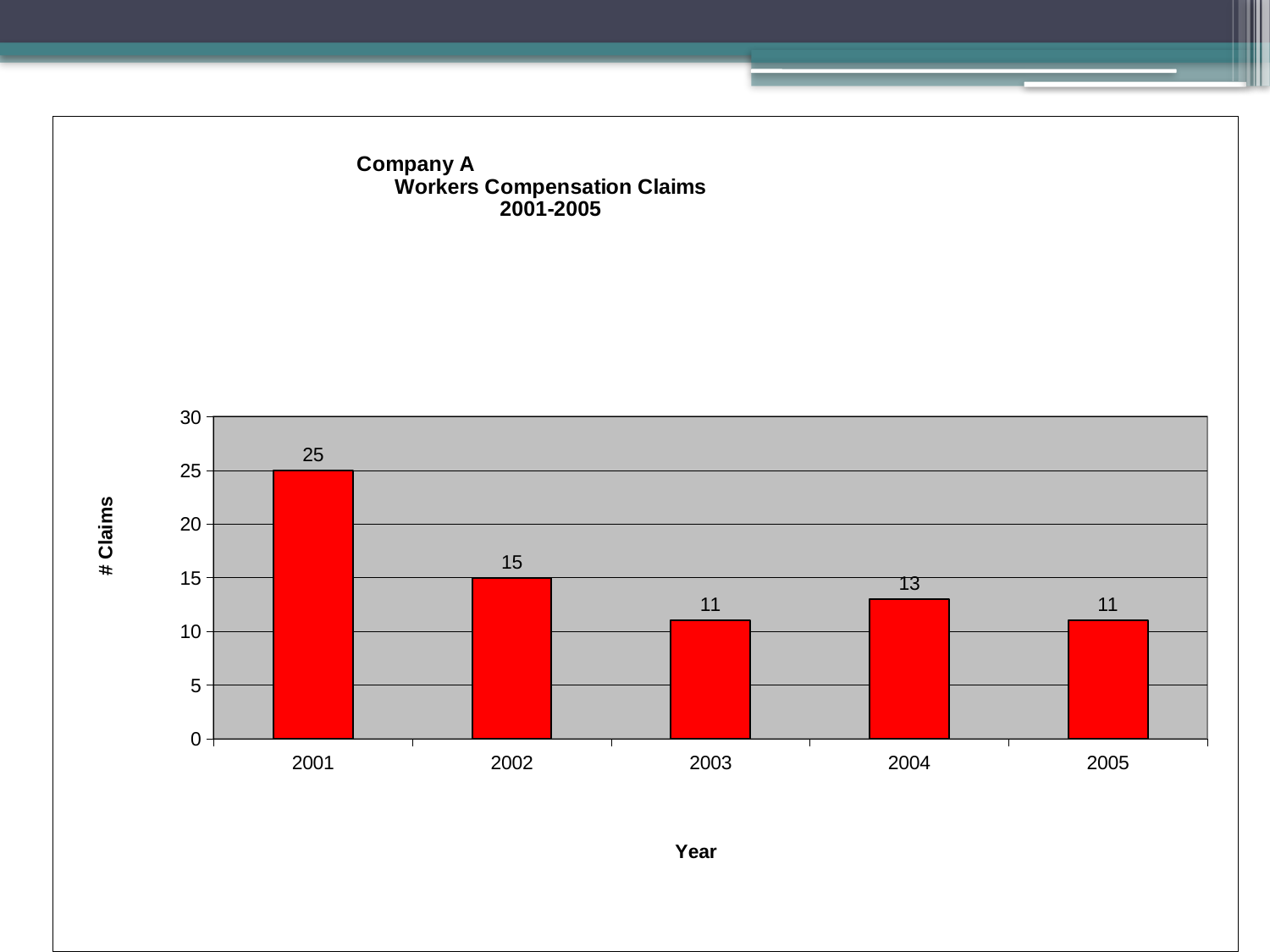

### Chart: Company A
 Workers Compensation Claims
2001-2005

| Category | Claims |
|---|---|
| 2001 | 25.0 |
| 2002 | 15.0 |
| 2003 | 11.0 |
| 2004 | 13.0 |
| 2005 | 11.0 |